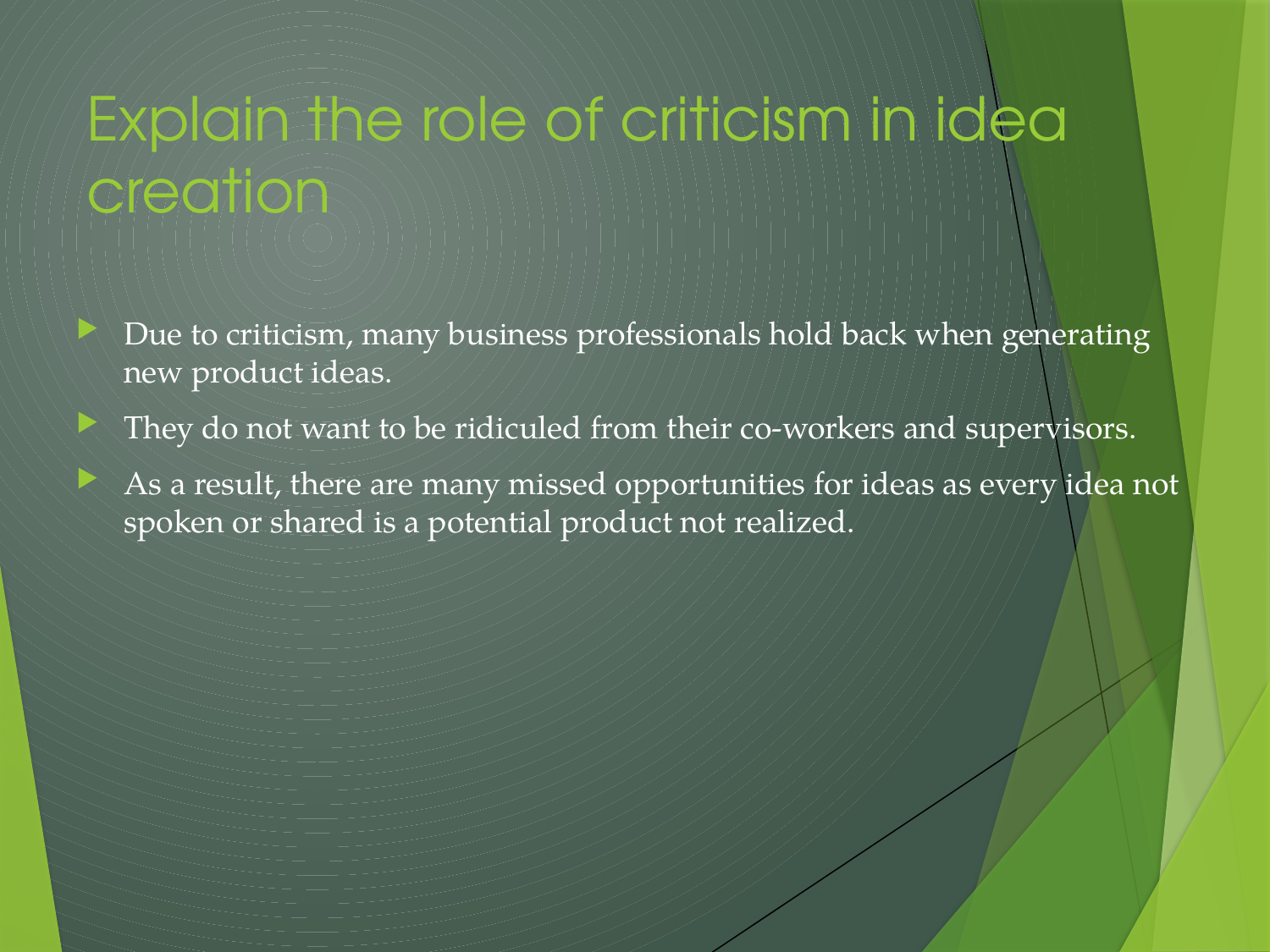

# Explain the role of criticism in idea creation
Due to criticism, many business professionals hold back when generating new product ideas.
They do not want to be ridiculed from their co-workers and supervisors.
As a result, there are many missed opportunities for ideas as every idea not spoken or shared is a potential product not realized.